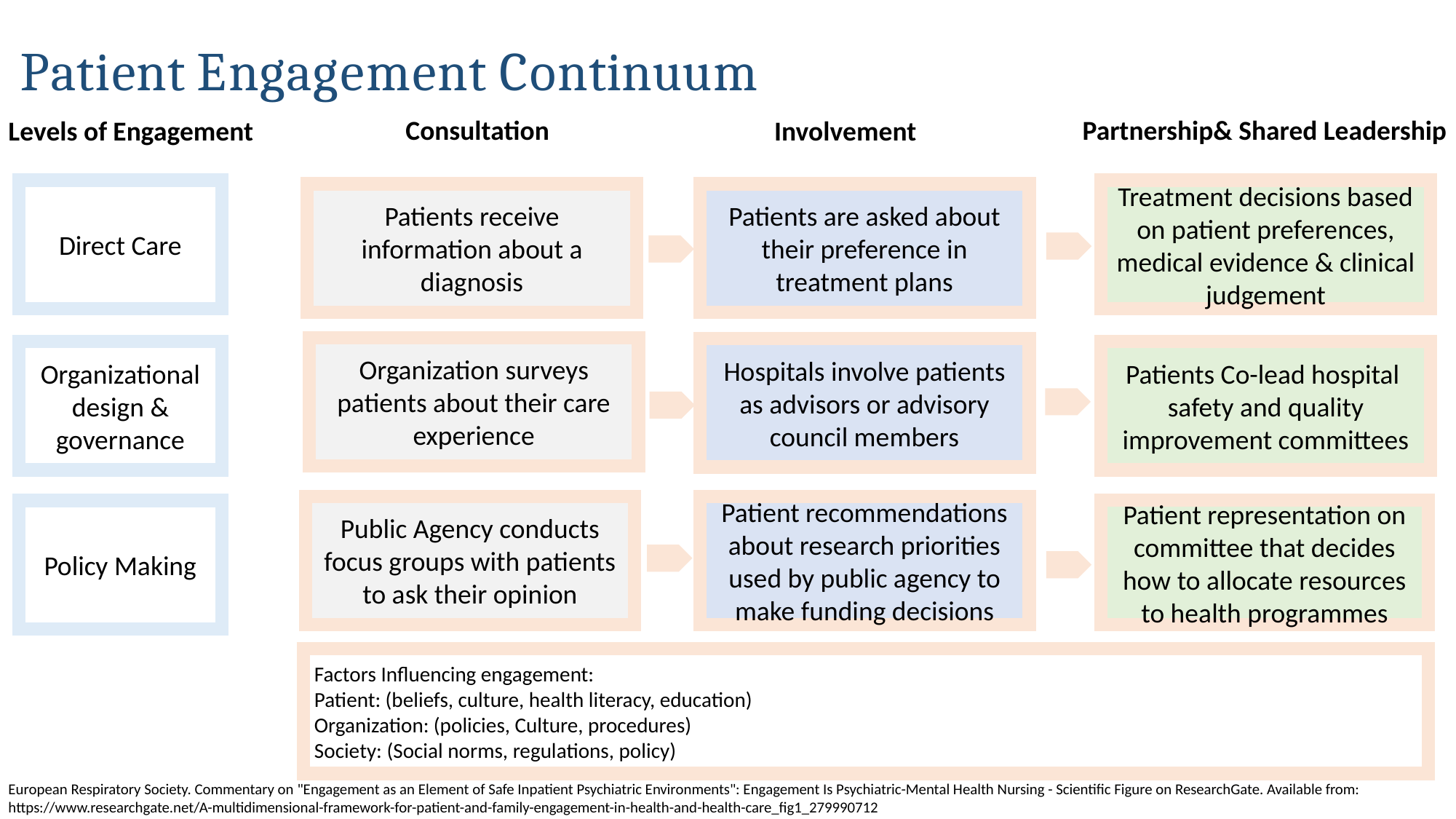

# Patient Engagement Continuum
Consultation
Partnership& Shared Leadership
Levels of Engagement
Involvement
Direct Care
Treatment decisions based on patient preferences, medical evidence & clinical judgement
Patients receive information about a diagnosis
Patients are asked about their preference in treatment plans

Organization surveys patients about their care experience
Hospitals involve patients as advisors or advisory council members
Organizational design & governance
Patients Co-lead hospital  safety and quality improvement committees

Public Agency conducts focus groups with patients to ask their opinion
Patient recommendations about research priorities used by public agency to make funding decisions
Patient representation on committee that decides how to allocate resources to health programmes
Policy Making

Factors Influencing engagement:
Patient: (beliefs, culture, health literacy, education)
Organization: (policies, Culture, procedures)
Society: (Social norms, regulations, policy)
European Respiratory Society. Commentary on "Engagement as an Element of Safe Inpatient Psychiatric Environments": Engagement Is Psychiatric-Mental Health Nursing - Scientific Figure on ResearchGate. Available from: https://www.researchgate.net/A-multidimensional-framework-for-patient-and-family-engagement-in-health-and-health-care_fig1_279990712